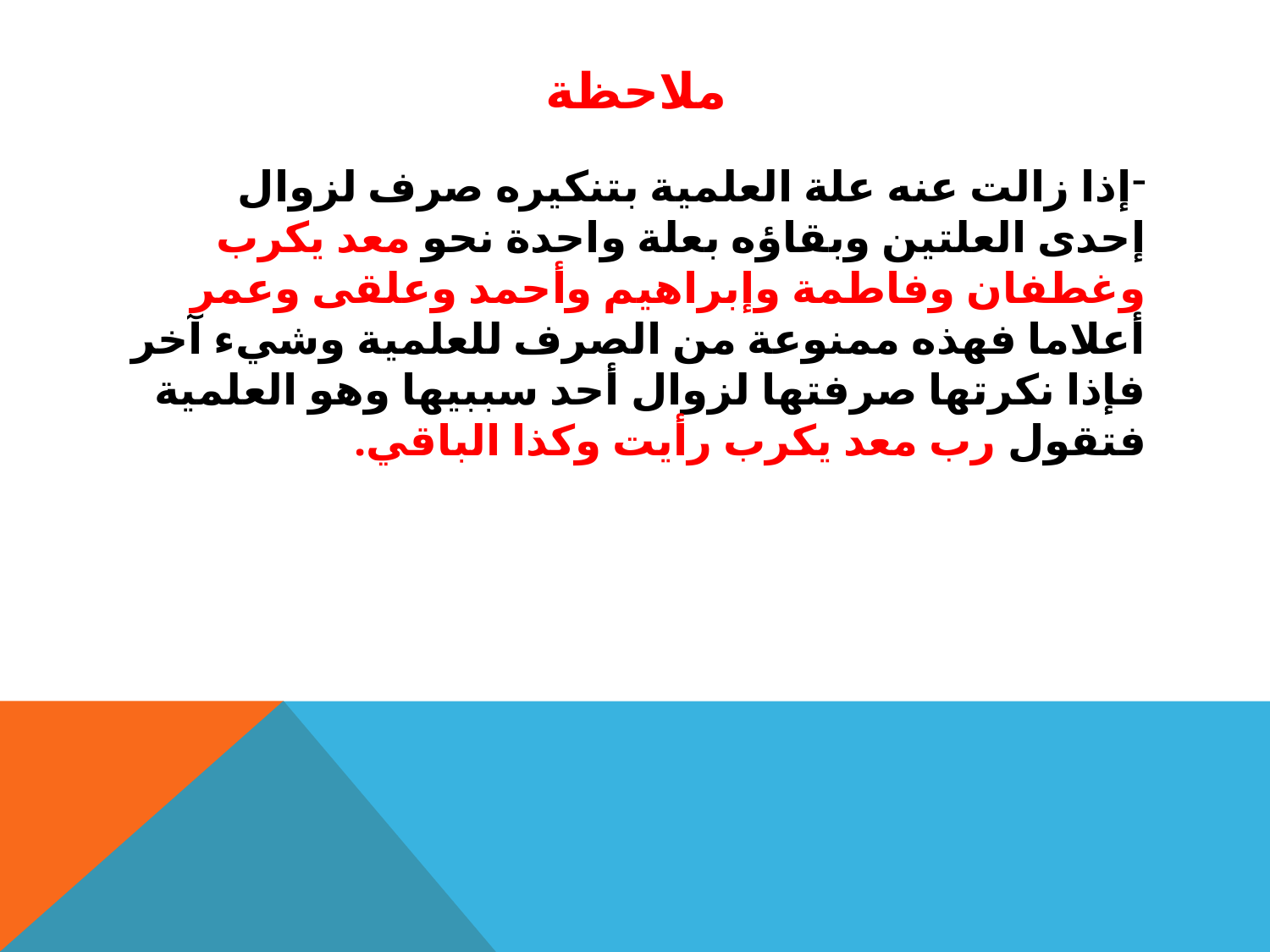

# ملاحظة
إذا زالت عنه علة العلمية بتنكيره صرف لزوال إحدى العلتين وبقاؤه بعلة واحدة نحو معد يكرب وغطفان وفاطمة وإبراهيم وأحمد وعلقى وعمر أعلاما فهذه ممنوعة من الصرف للعلمية وشيء آخر فإذا نكرتها صرفتها لزوال أحد سببيها وهو العلمية فتقول رب معد يكرب رأيت وكذا الباقي.